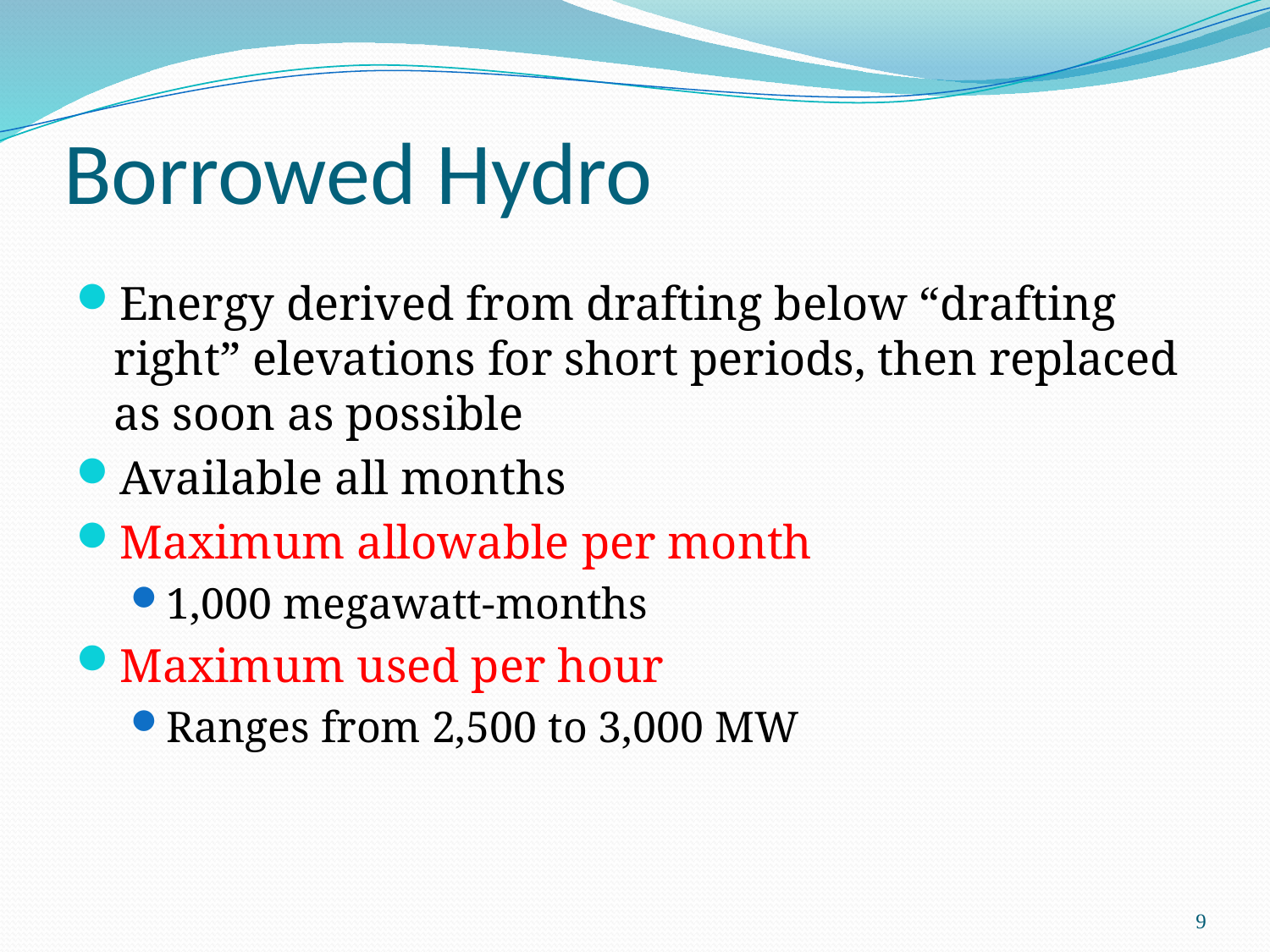

# Borrowed Hydro
Energy derived from drafting below “drafting right” elevations for short periods, then replaced as soon as possible
Available all months
Maximum allowable per month
1,000 megawatt-months
Maximum used per hour
Ranges from 2,500 to 3,000 MW
9